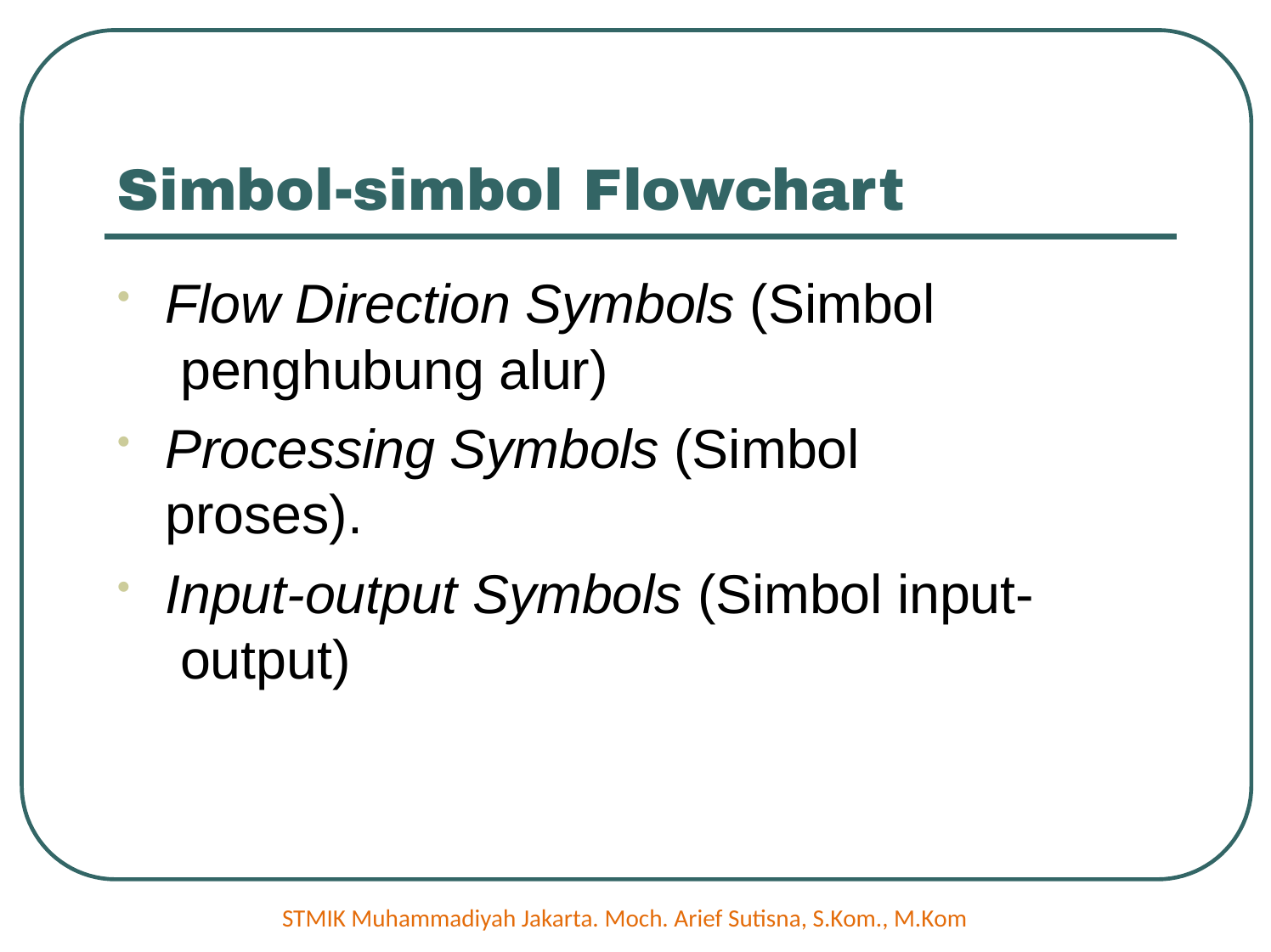

# Simbol-simbol Flowchart

Flow Direction Symbols (Simbol  penghubung alur)
Processing Symbols (Simbol proses).
Input-output Symbols (Simbol input-  output)
STMIK Muhammadiyah Jakarta. Moch. Arief Sutisna, S.Kom., M.Kom